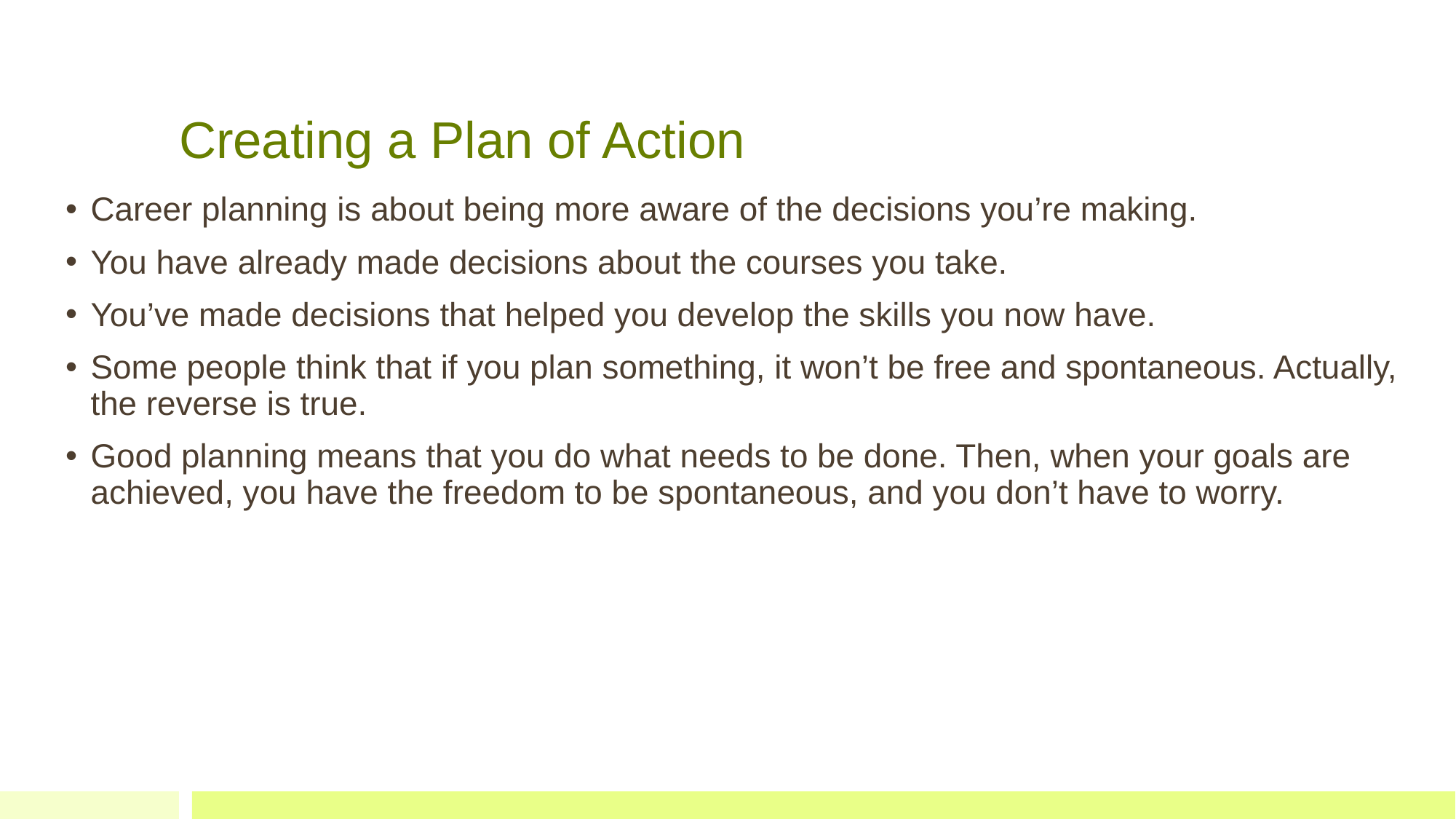

# Creating a Plan of Action
Career planning is about being more aware of the decisions you’re making.
You have already made decisions about the courses you take.
You’ve made decisions that helped you develop the skills you now have.
Some people think that if you plan something, it won’t be free and spontaneous. Actually, the reverse is true.
Good planning means that you do what needs to be done. Then, when your goals are achieved, you have the freedom to be spontaneous, and you don’t have to worry.